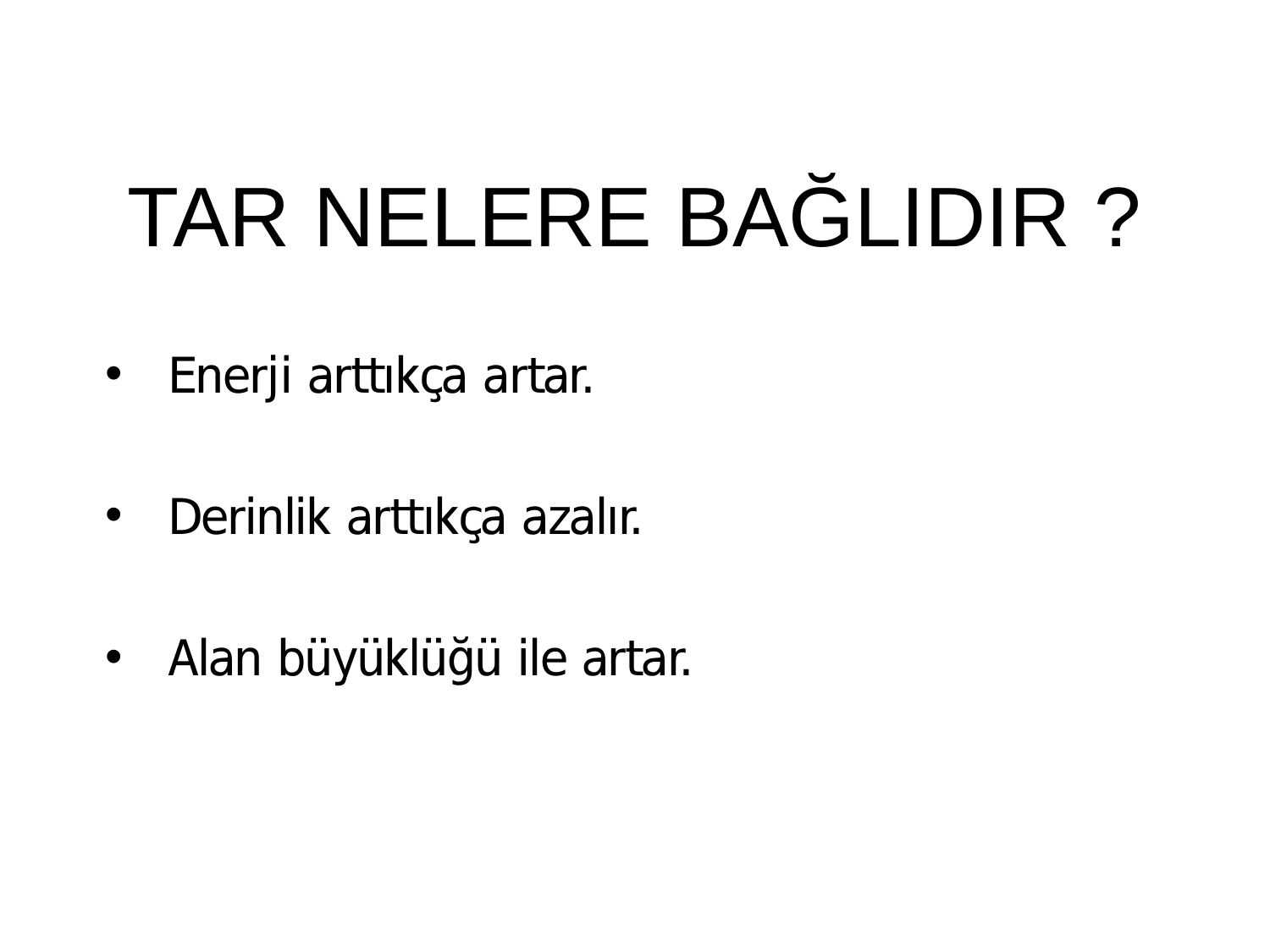

# TAR NELERE BAĞLIDIR ?
 Enerji arttıkça artar.

 Derinlik arttıkça azalır.

 Alan büyüklüğü ile artar.